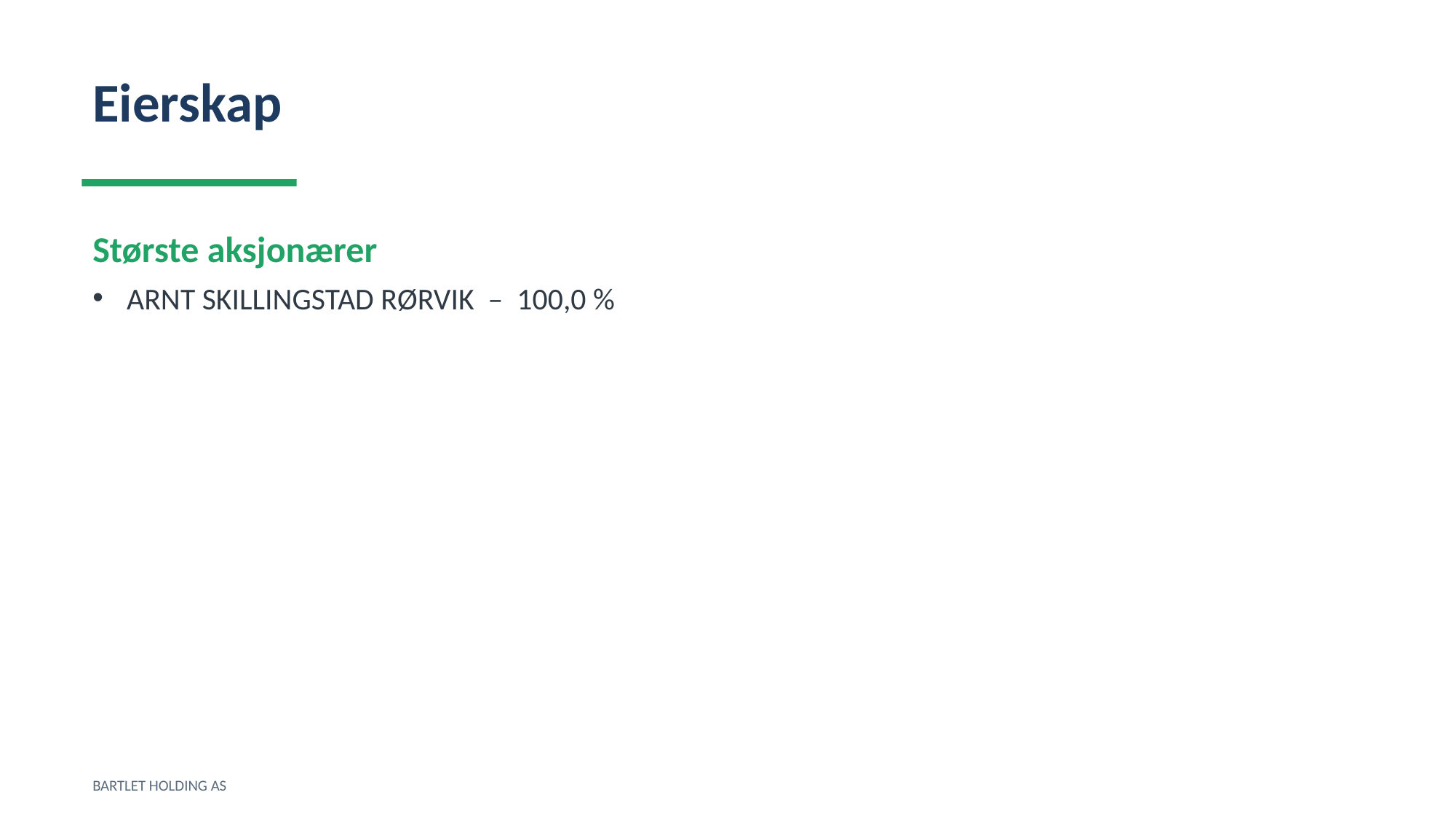

Eierskap

Største aksjonærer
ARNT SKILLINGSTAD RØRVIK  –  100,0 %
BARTLET HOLDING AS